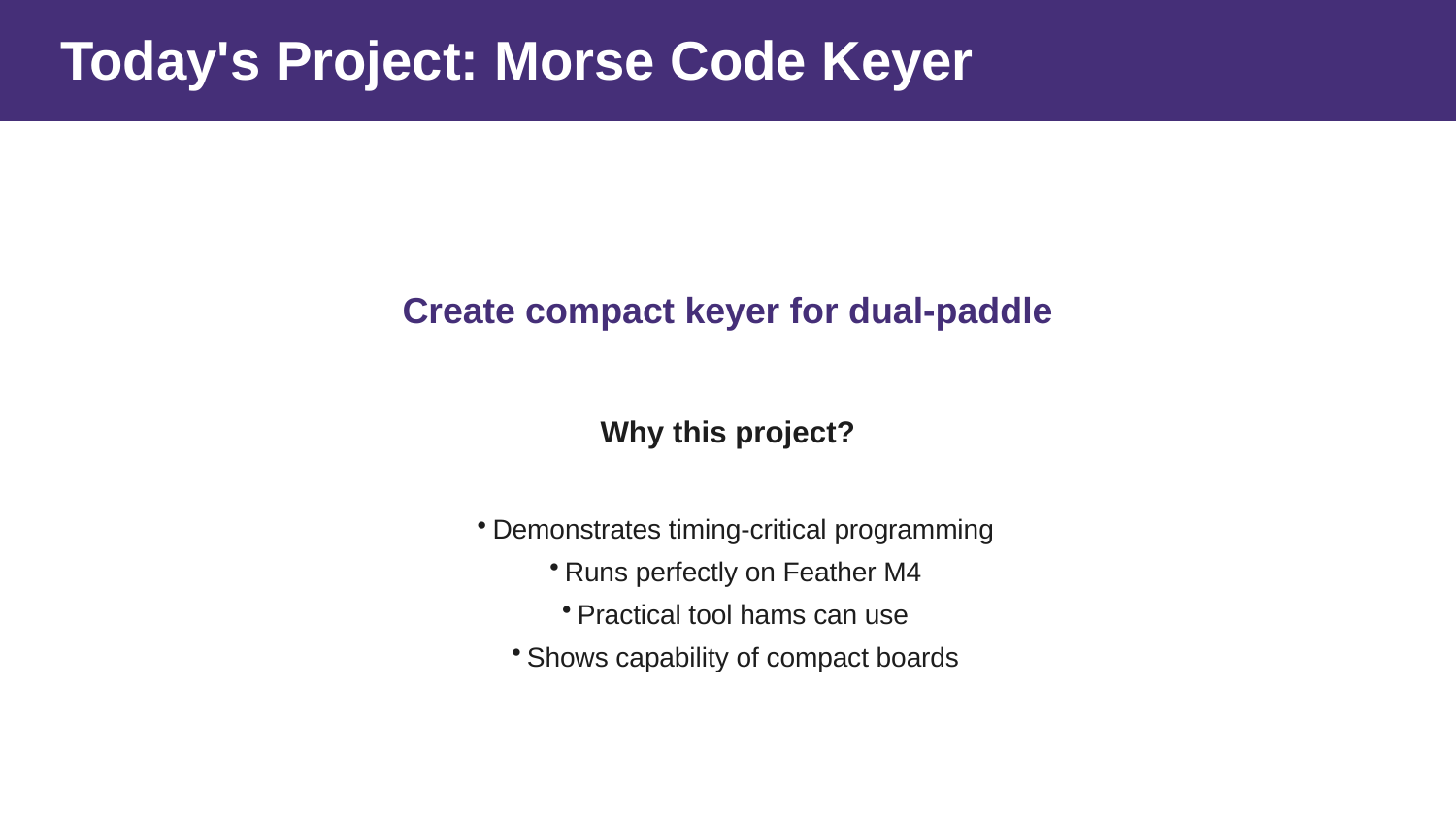

Today's Project: Morse Code Keyer
Create compact keyer for dual-paddle
Why this project?
Demonstrates timing-critical programming
Runs perfectly on Feather M4
Practical tool hams can use
Shows capability of compact boards